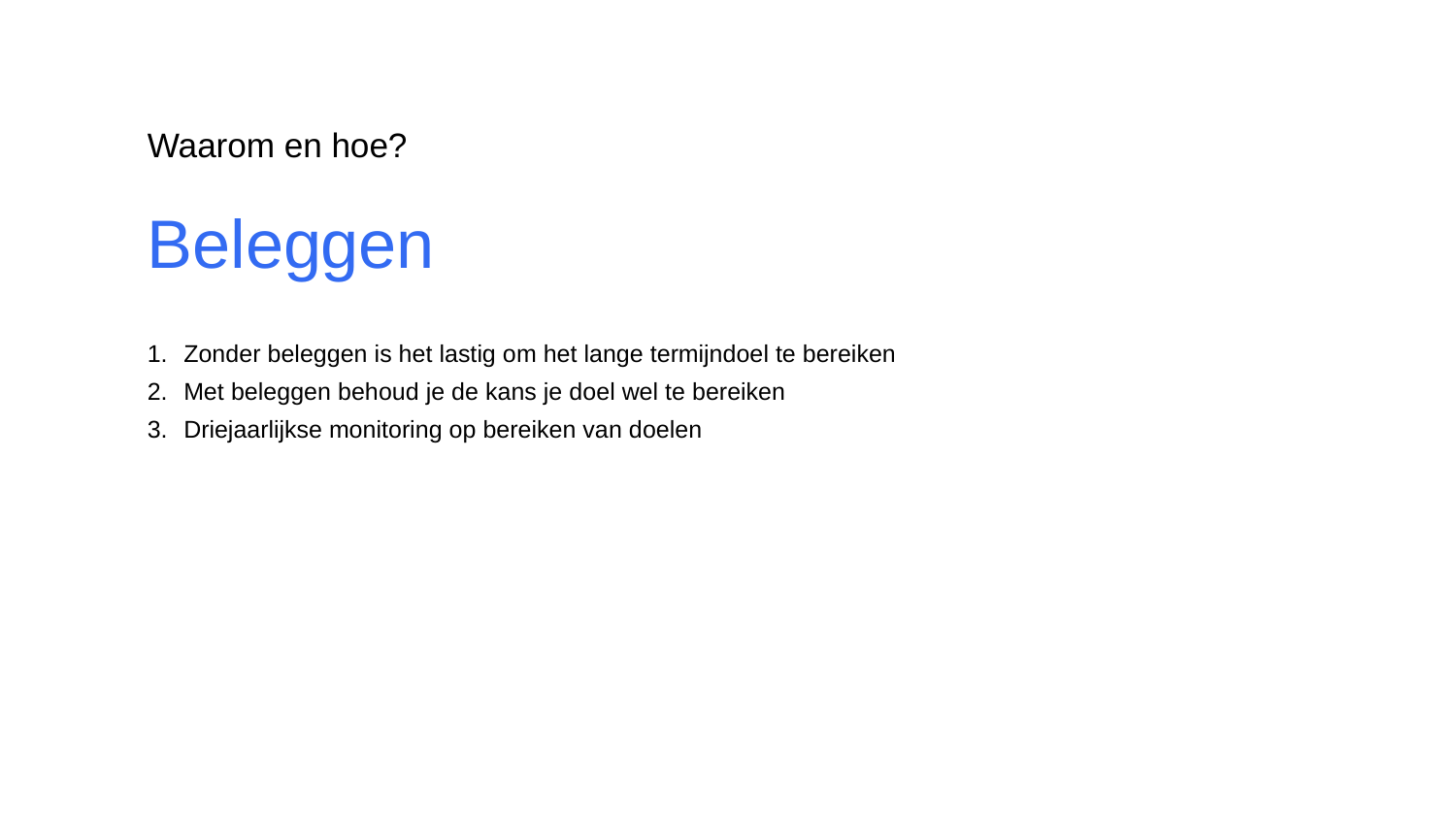

Waarom en hoe?
# Beleggen
Zonder beleggen is het lastig om het lange termijndoel te bereiken
Met beleggen behoud je de kans je doel wel te bereiken
Driejaarlijkse monitoring op bereiken van doelen
7